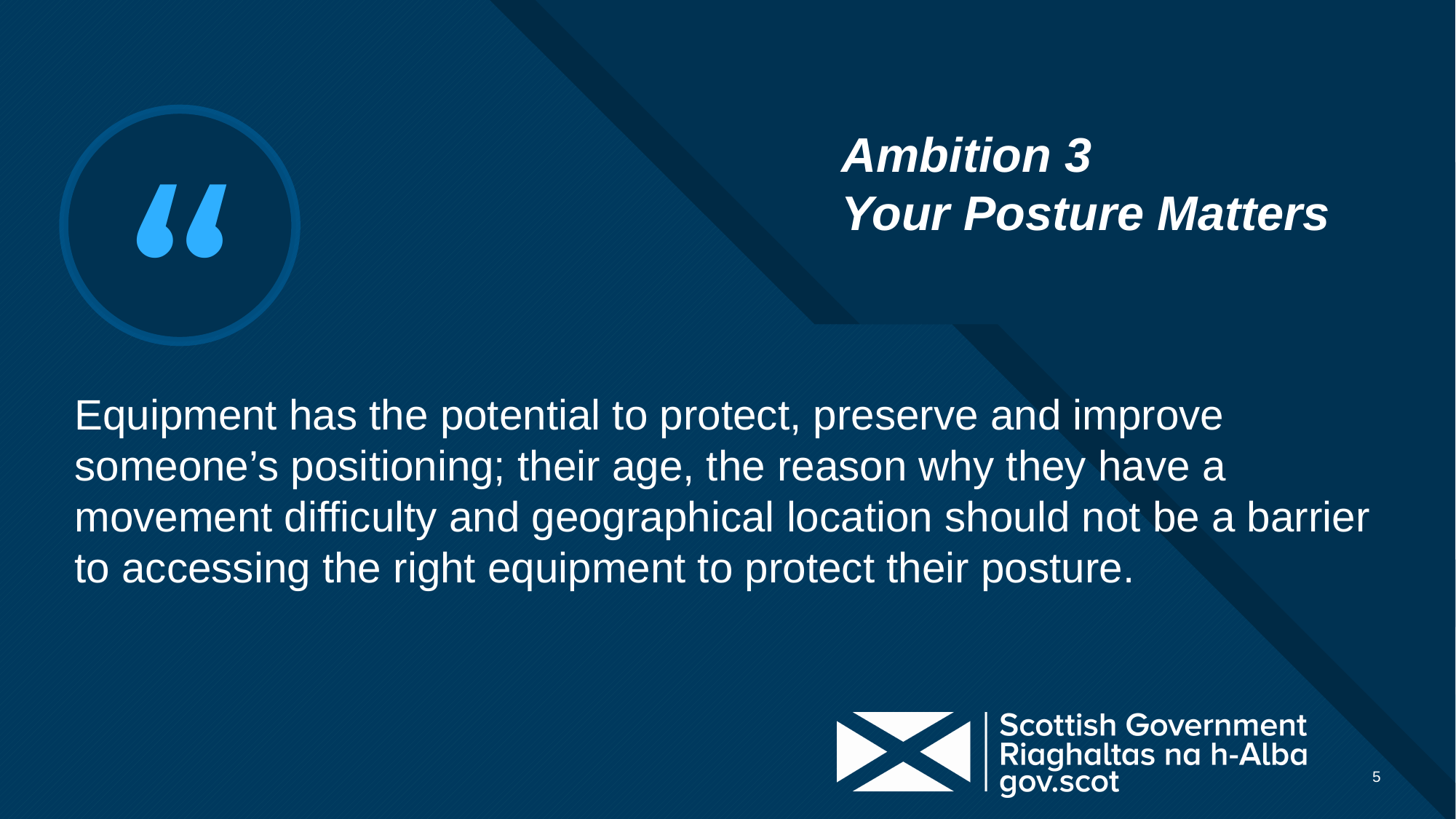

Ambition 3
Your Posture Matters
# Equipment has the potential to protect, preserve and improve someone’s positioning; their age, the reason why they have a movement difficulty and geographical location should not be a barrier to accessing the right equipment to protect their posture.
5